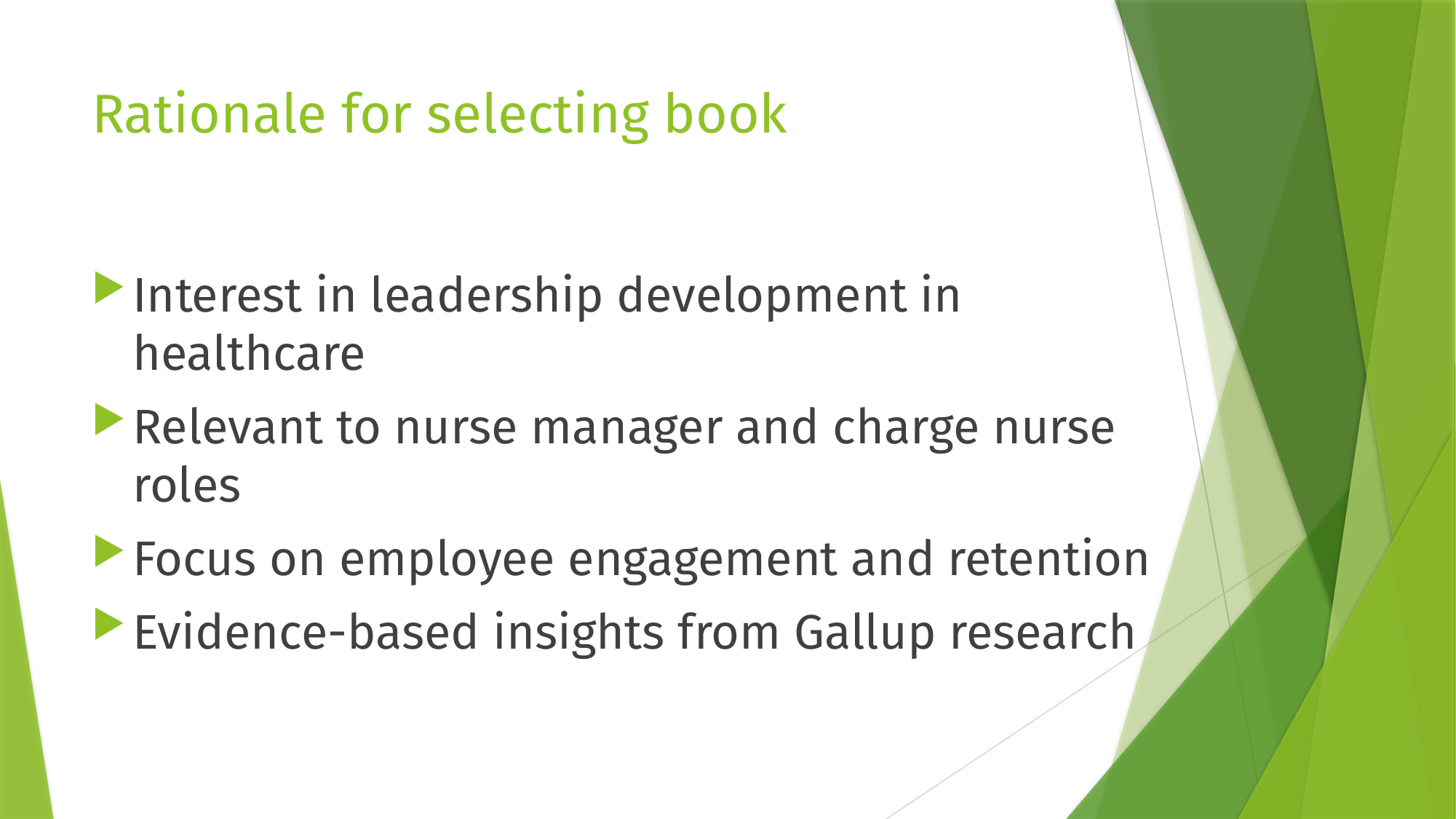

# Rationale for selecting book
Interest in leadership development in healthcare
Relevant to nurse manager and charge nurse roles
Focus on employee engagement and retention
Evidence-based insights from Gallup research